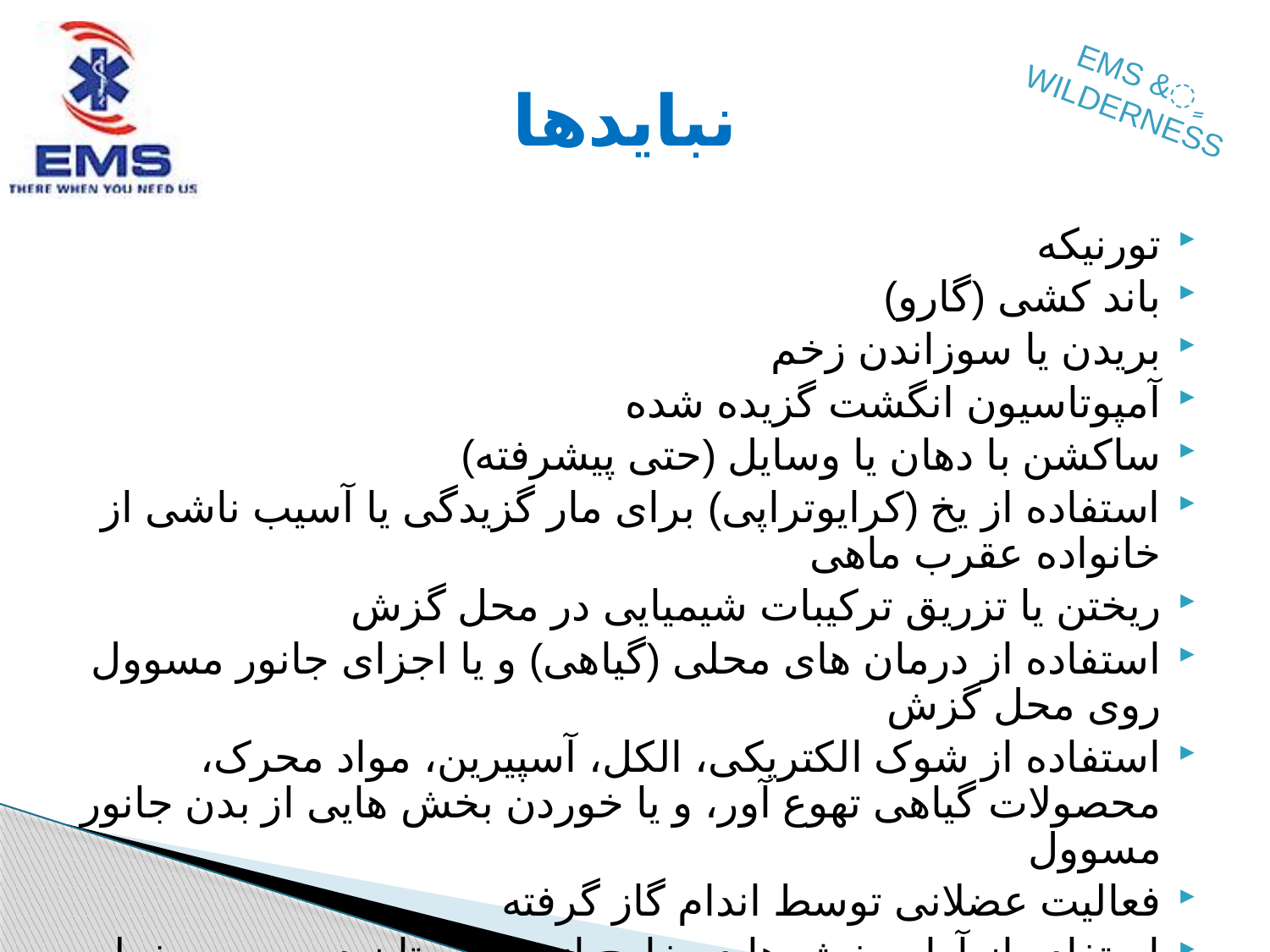

# نبایدها
تورنیکه
باند کشی (گارو)
بریدن یا سوزاندن زخم
آمپوتاسیون انگشت گزیده شده
ساکشن با دهان یا وسایل (حتی پیشرفته)
استفاده از یخ (کرایوتراپی) برای مار گزیدگی یا آسیب ناشی از خانواده عقرب ماهی
ریختن یا تزریق ترکیبات شیمیایی در محل گزش
استفاده از درمان های محلی (گیاهی) و یا اجزای جانور مسوول روی محل گزش
استفاده از شوک الکتریکی، الکل، آسپیرین، مواد محرک، محصولات گیاهی تهوع آور، و یا خوردن بخش هایی از بدن جانور مسوول
فعالیت عضلانی توسط اندام گاز گرفته
استفاده از آرام بخش ها در خارج از بیمارستان در صورت خطر نروتوکسیسیته